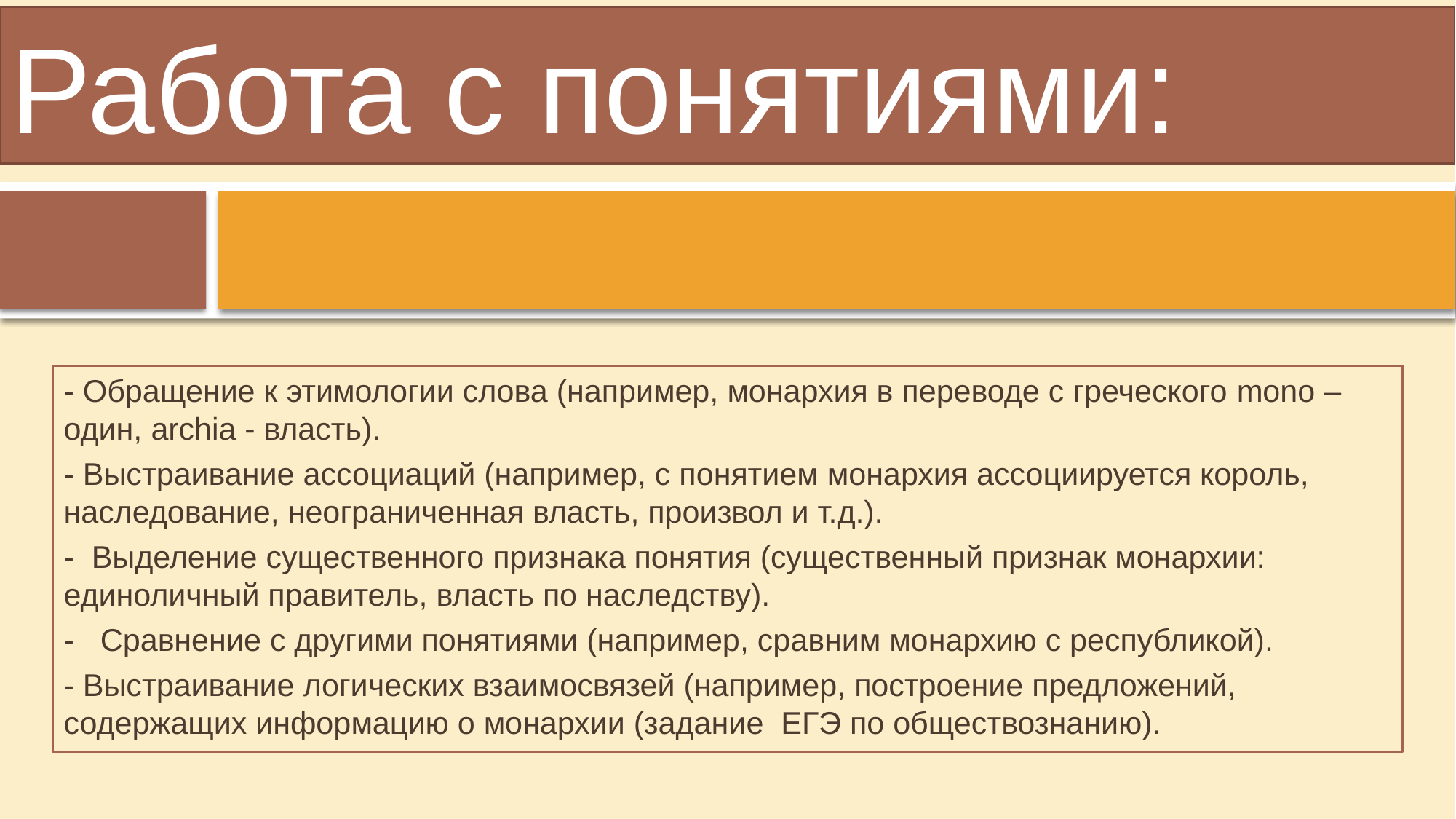

Работа с понятиями:
#
- Обращение к этимологии слова (например, монархия в переводе с греческого mono – один, archia - власть).
- Выстраивание ассоциаций (например, с понятием монархия ассоциируется король, наследование, неограниченная власть, произвол и т.д.).
-  Выделение существенного признака понятия (существенный признак монархии: единоличный правитель, власть по наследству).
-   Сравнение с другими понятиями (например, сравним монархию с республикой).
- Выстраивание логических взаимосвязей (например, построение предложений, содержащих информацию о монархии (задание  ЕГЭ по обществознанию).